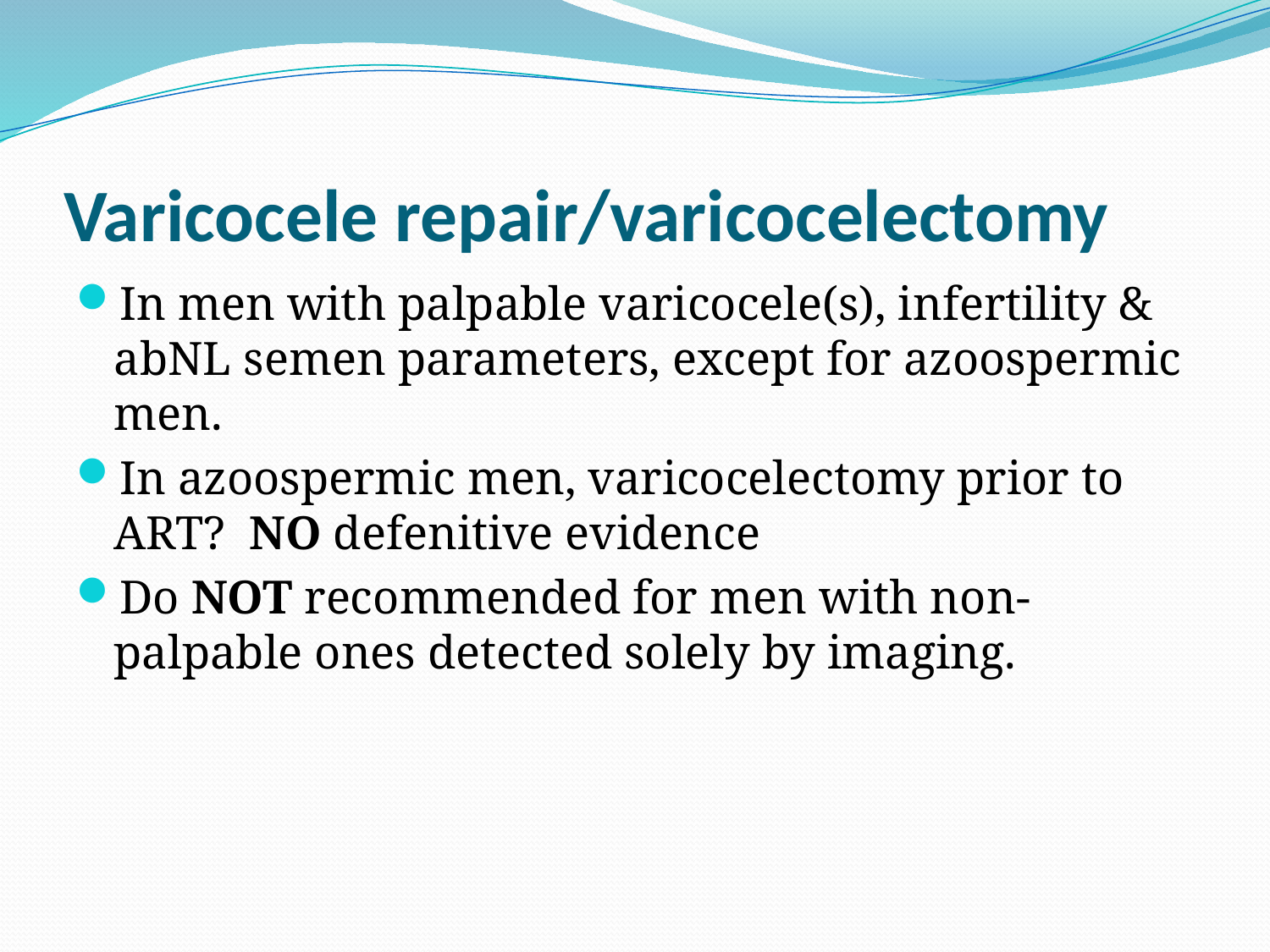

# Varicocele repair/varicocelectomy
In men with palpable varicocele(s), infertility & abNL semen parameters, except for azoospermic men.
In azoospermic men, varicocelectomy prior to ART?  NO defenitive evidence
Do NOT recommended for men with non-palpable ones detected solely by imaging.